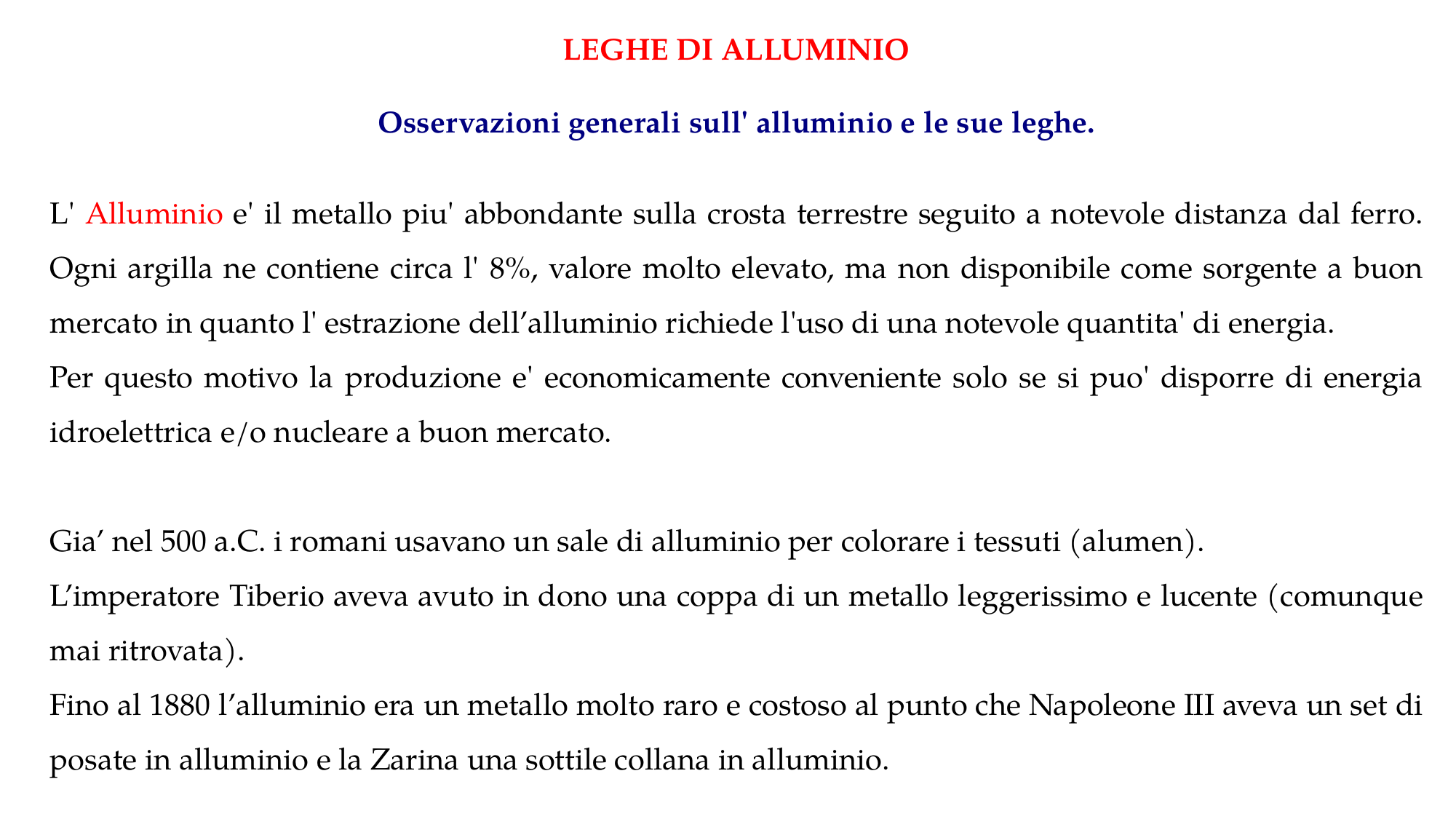

LEGHE DI ALLUMINIO

Osservazioni generali sull' alluminio e le sue leghe.

L' Alluminio e' il metallo piu' abbondante sulla crosta terrestre seguito a notevole distanza dal ferro. Ogni argilla ne contiene circa l' 8%, valore molto elevato, ma non disponibile come sorgente a buon mercato in quanto l' estrazione dell’alluminio richiede l'uso di una notevole quantita' di energia.
Per questo motivo la produzione e' economicamente conveniente solo se si puo' disporre di energia idroelettrica e/o nucleare a buon mercato.

Gia’ nel 500 a.C. i romani usavano un sale di alluminio per colorare i tessuti (alumen).
L’imperatore Tiberio aveva avuto in dono una coppa di un metallo leggerissimo e lucente (comunque mai ritrovata).
Fino al 1880 l’alluminio era un metallo molto raro e costoso al punto che Napoleone III aveva un set di posate in alluminio e la Zarina una sottile collana in alluminio.